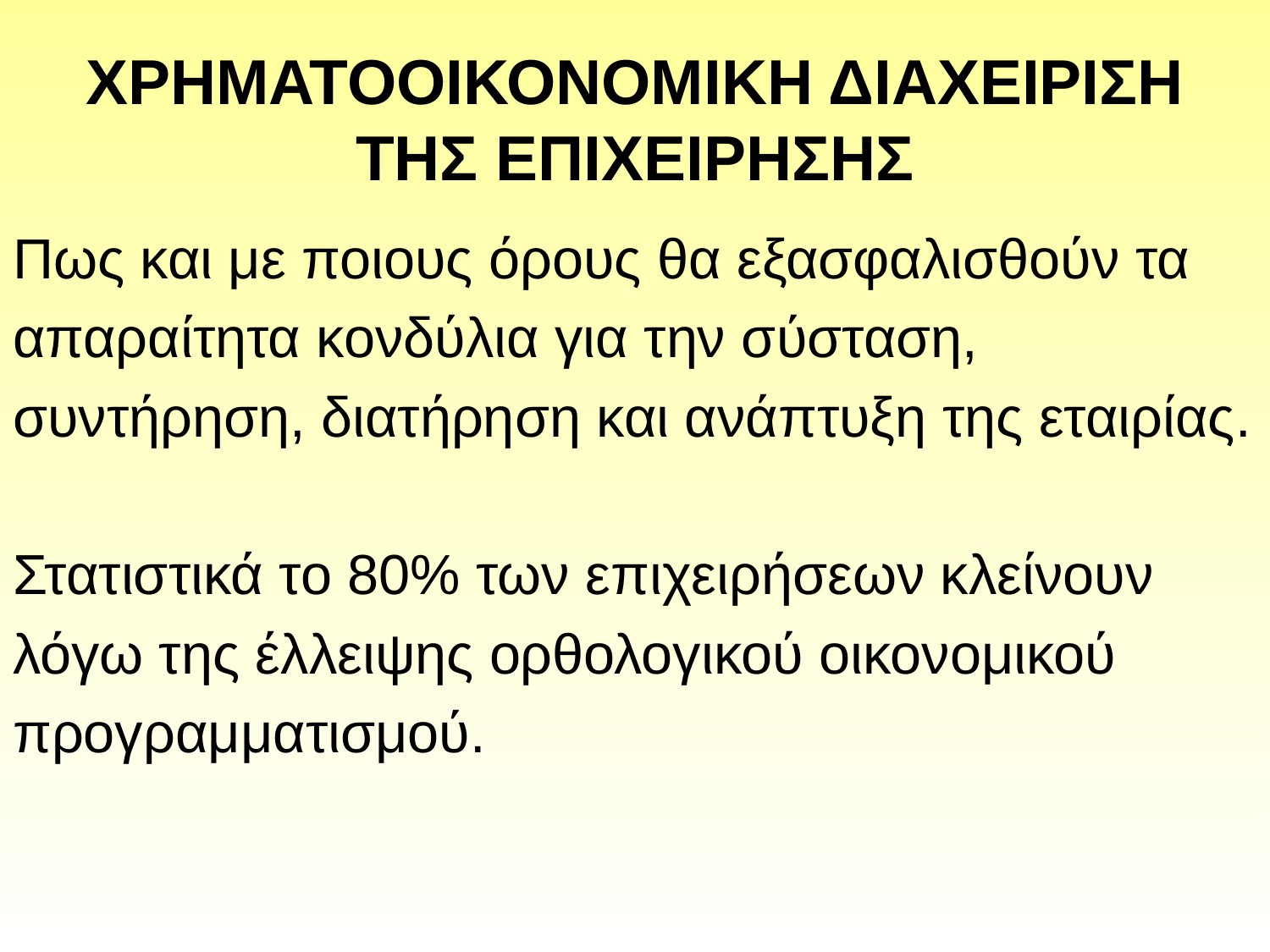

# ΧΡΗΜΑΤΟΟΙΚΟΝΟΜΙΚΗ ΔΙΑΧΕΙΡΙΣΗ ΤΗΣ ΕΠΙΧΕΙΡΗΣΗΣ
Πως και με ποιους όρους θα εξασφαλισθούν τα
απαραίτητα κονδύλια για την σύσταση,
συντήρηση, διατήρηση και ανάπτυξη της εταιρίας.

Στατιστικά το 80% των επιχειρήσεων κλείνουν
λόγω της έλλειψης ορθολογικού οικονομικού
προγραμματισμού.